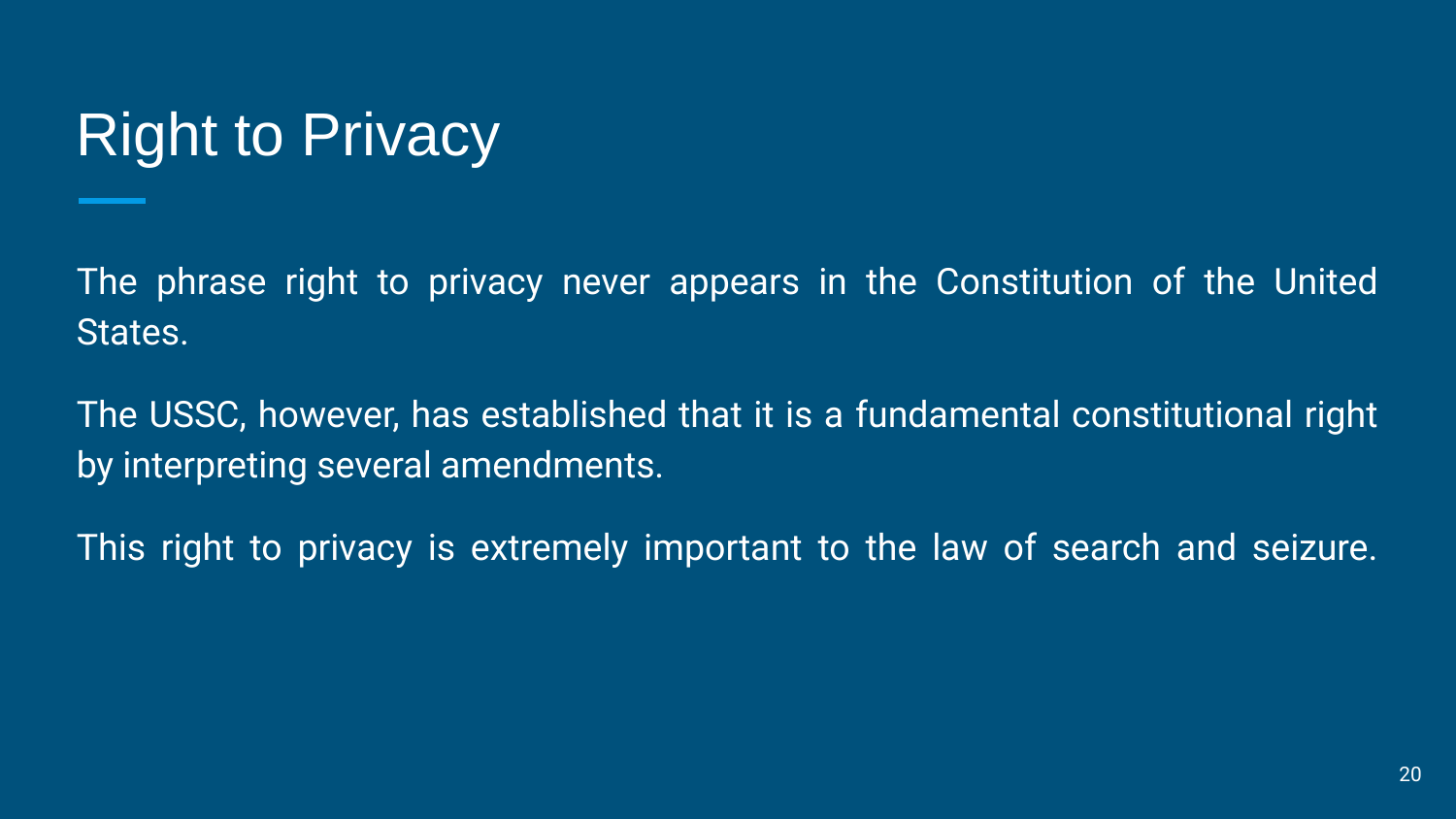

# Right to Privacy
The phrase right to privacy never appears in the Constitution of the United States.
The USSC, however, has established that it is a fundamental constitutional right by interpreting several amendments.
This right to privacy is extremely important to the law of search and seizure.
20